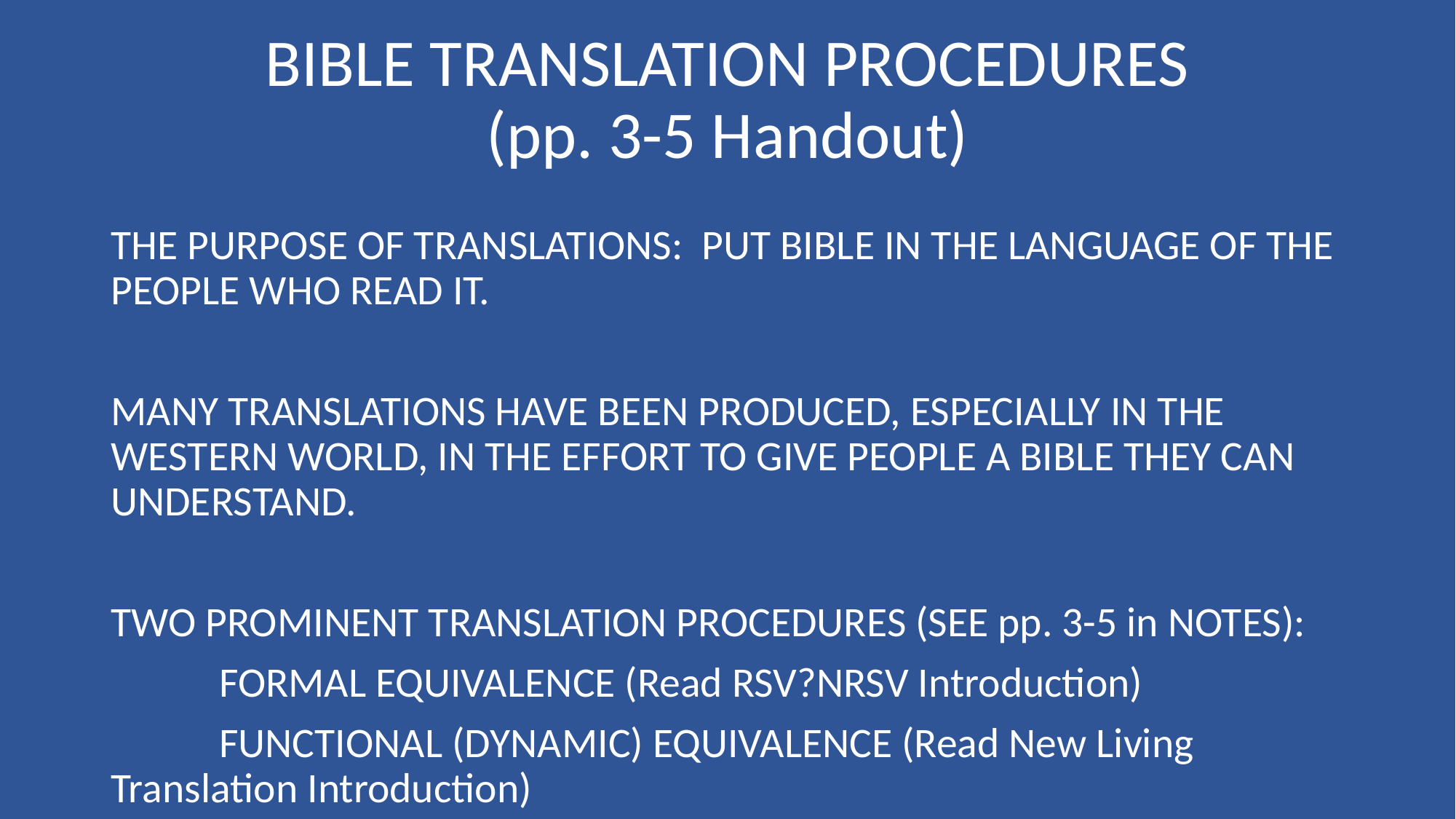

# BIBLE TRANSLATION PROCEDURES (pp. 3-5 Handout)
THE PURPOSE OF TRANSLATIONS:  PUT BIBLE IN THE LANGUAGE OF THE PEOPLE WHO READ IT.

MANY TRANSLATIONS HAVE BEEN PRODUCED, ESPECIALLY IN THE WESTERN WORLD, IN THE EFFORT TO GIVE PEOPLE A BIBLE THEY CAN UNDERSTAND.

TWO PROMINENT TRANSLATION PROCEDURES (SEE pp. 3-5 in NOTES):
	FORMAL EQUIVALENCE (Read RSV?NRSV Introduction)
	FUNCTIONAL (DYNAMIC) EQUIVALENCE (Read New Living 								Translation Introduction)